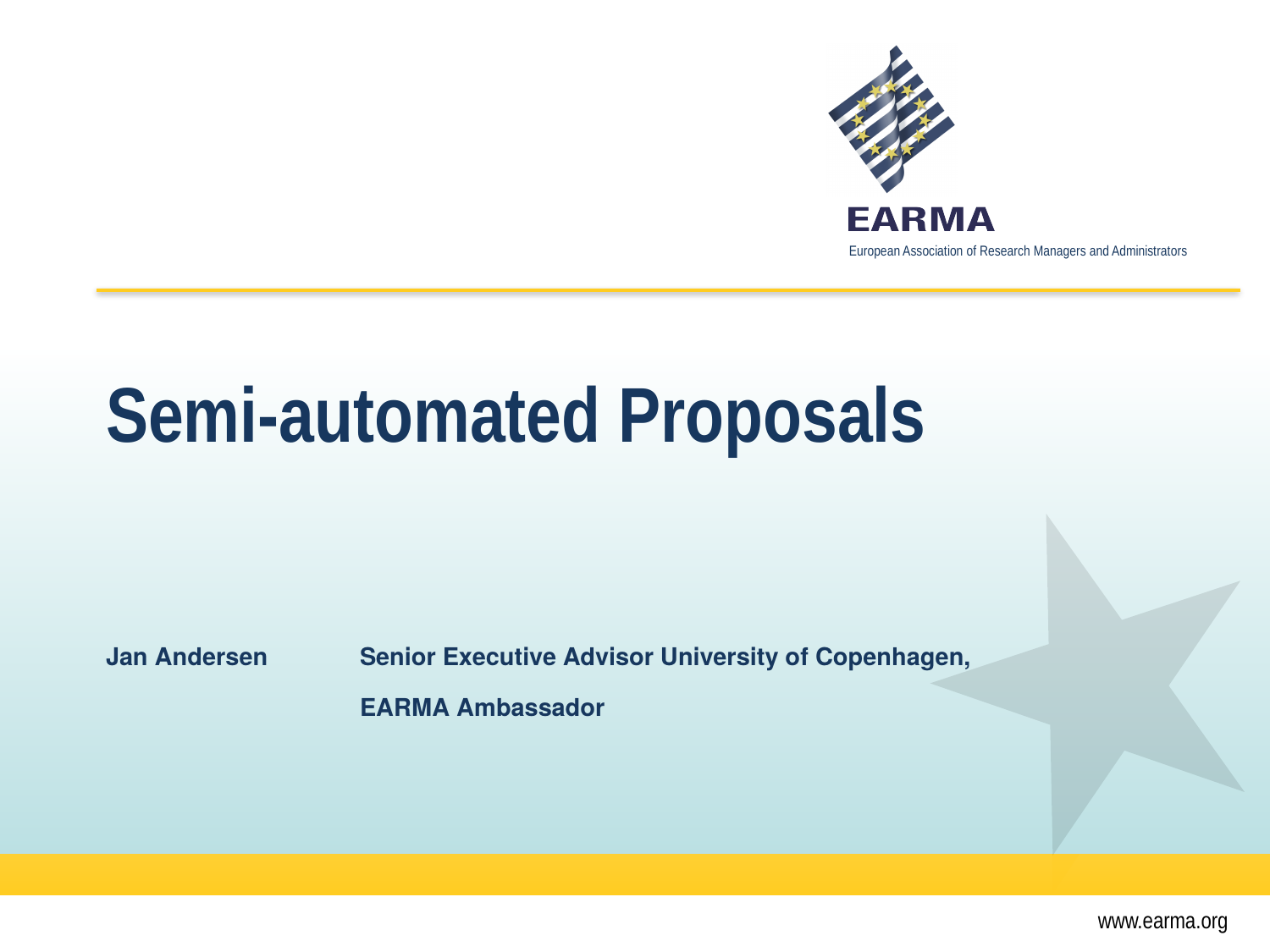

Semi‐automated Proposals
Jan Andersen	Senior Executive Advisor University of Copenhagen,
		EARMA Ambassador

www.earma.org